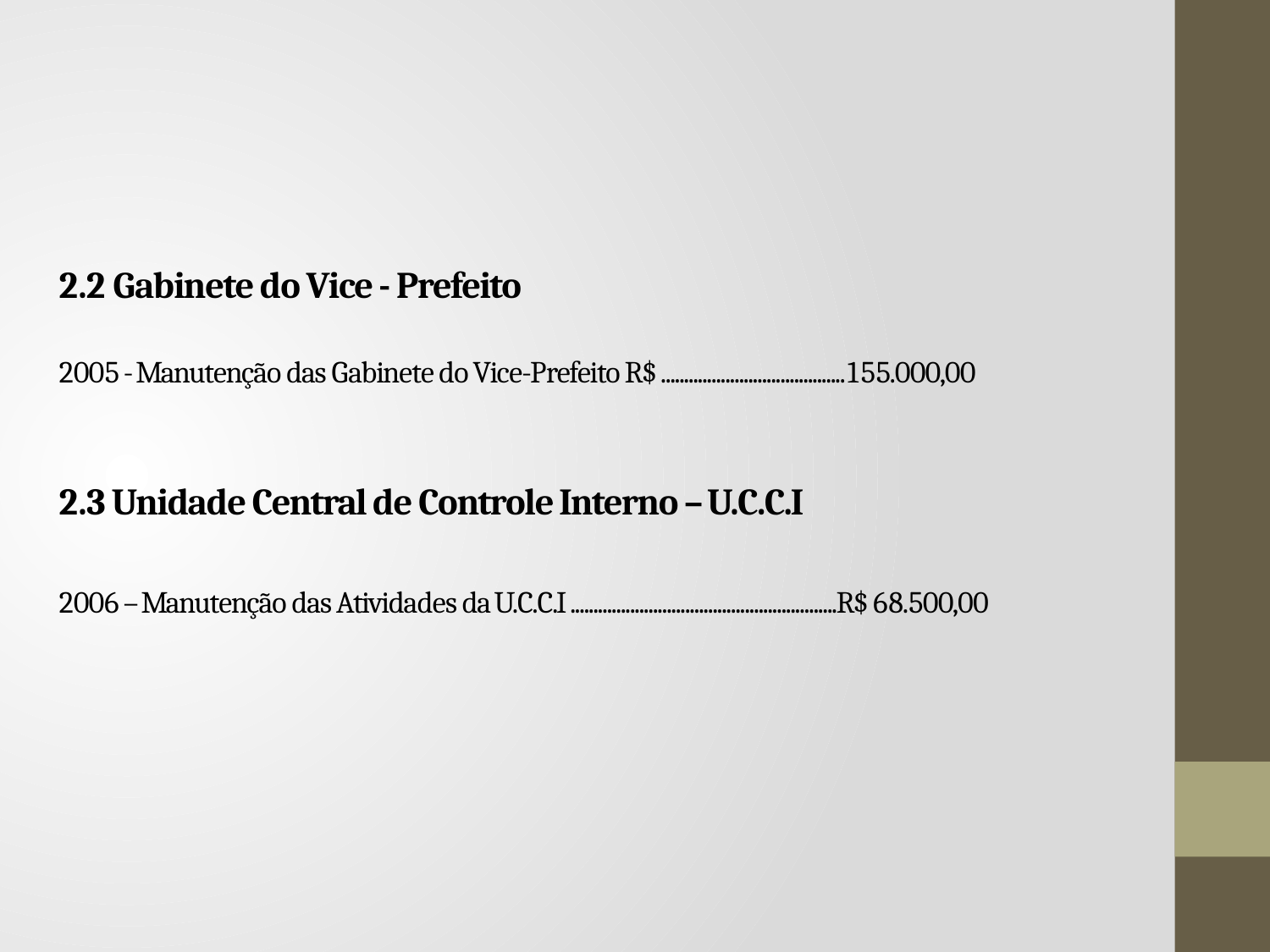

# 2.2 Gabinete do Vice - Prefeito 2005 - Manutenção das Gabinete do Vice-Prefeito R$ ........................................155.000,00 2.3 Unidade Central de Controle Interno – U.C.C.I 2006 – Manutenção das Atividades da U.C.C.I ..........................................................R$ 68.500,00